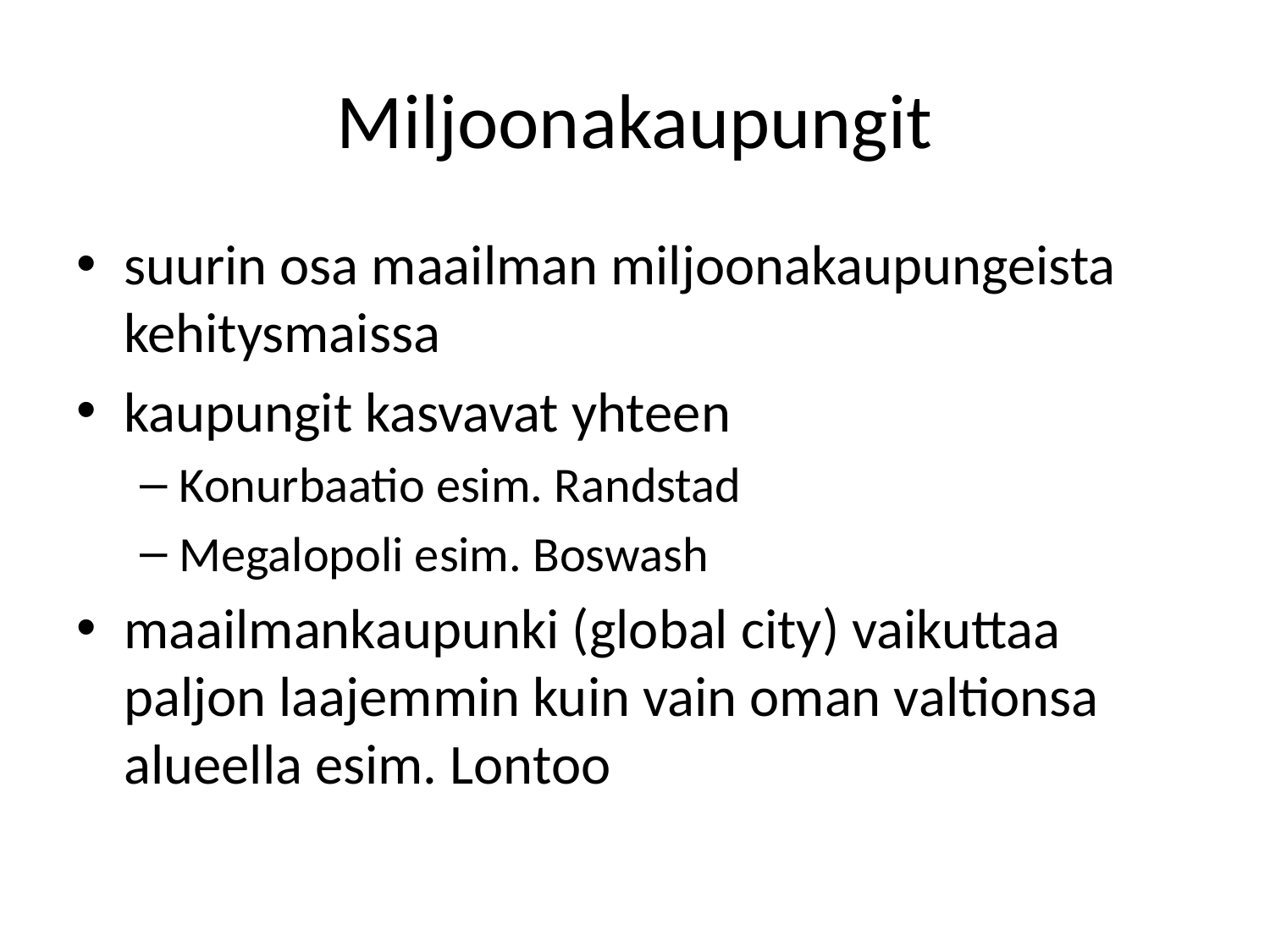

# Miljoonakaupungit
suurin osa maailman miljoonakaupungeista kehitysmaissa
kaupungit kasvavat yhteen
Konurbaatio esim. Randstad
Megalopoli esim. Boswash
maailmankaupunki (global city) vaikuttaa paljon laajemmin kuin vain oman valtionsa alueella esim. Lontoo